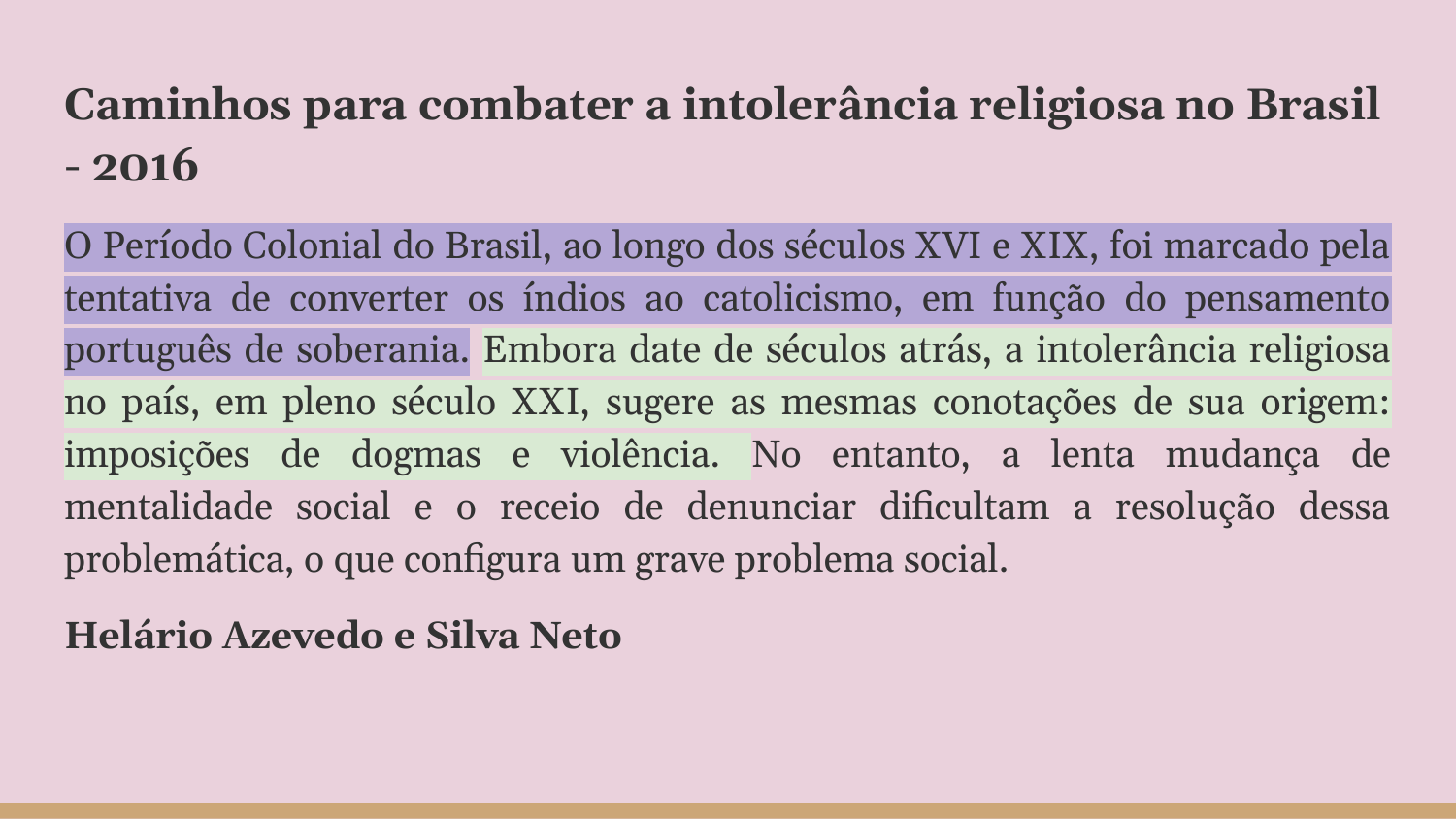

Caminhos para combater a intolerância religiosa no Brasil - 2016
O Período Colonial do Brasil, ao longo dos séculos XVI e XIX, foi marcado pela tentativa de converter os índios ao catolicismo, em função do pensamento português de soberania. Embora date de séculos atrás, a intolerância religiosa no país, em pleno século XXI, sugere as mesmas conotações de sua origem: imposições de dogmas e violência. No entanto, a lenta mudança de mentalidade social e o receio de denunciar dificultam a resolução dessa problemática, o que configura um grave problema social.
Helário Azevedo e Silva Neto